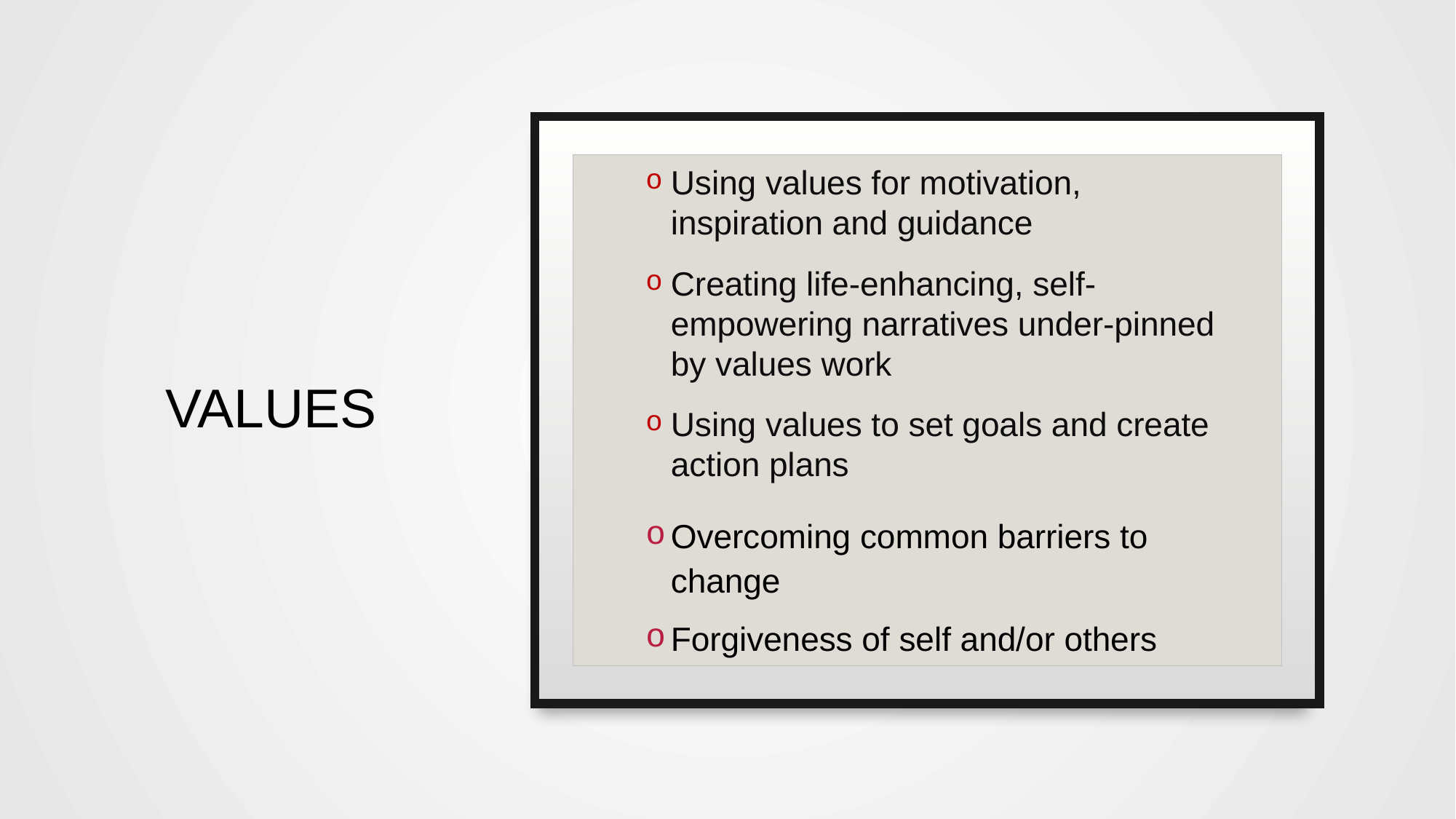

# values

Using values for motivation, inspiration and guidance
Creating life-enhancing, self-empowering narratives under-pinned by values work
Using values to set goals and create action plans
Overcoming common barriers to change
Forgiveness of self and/or others